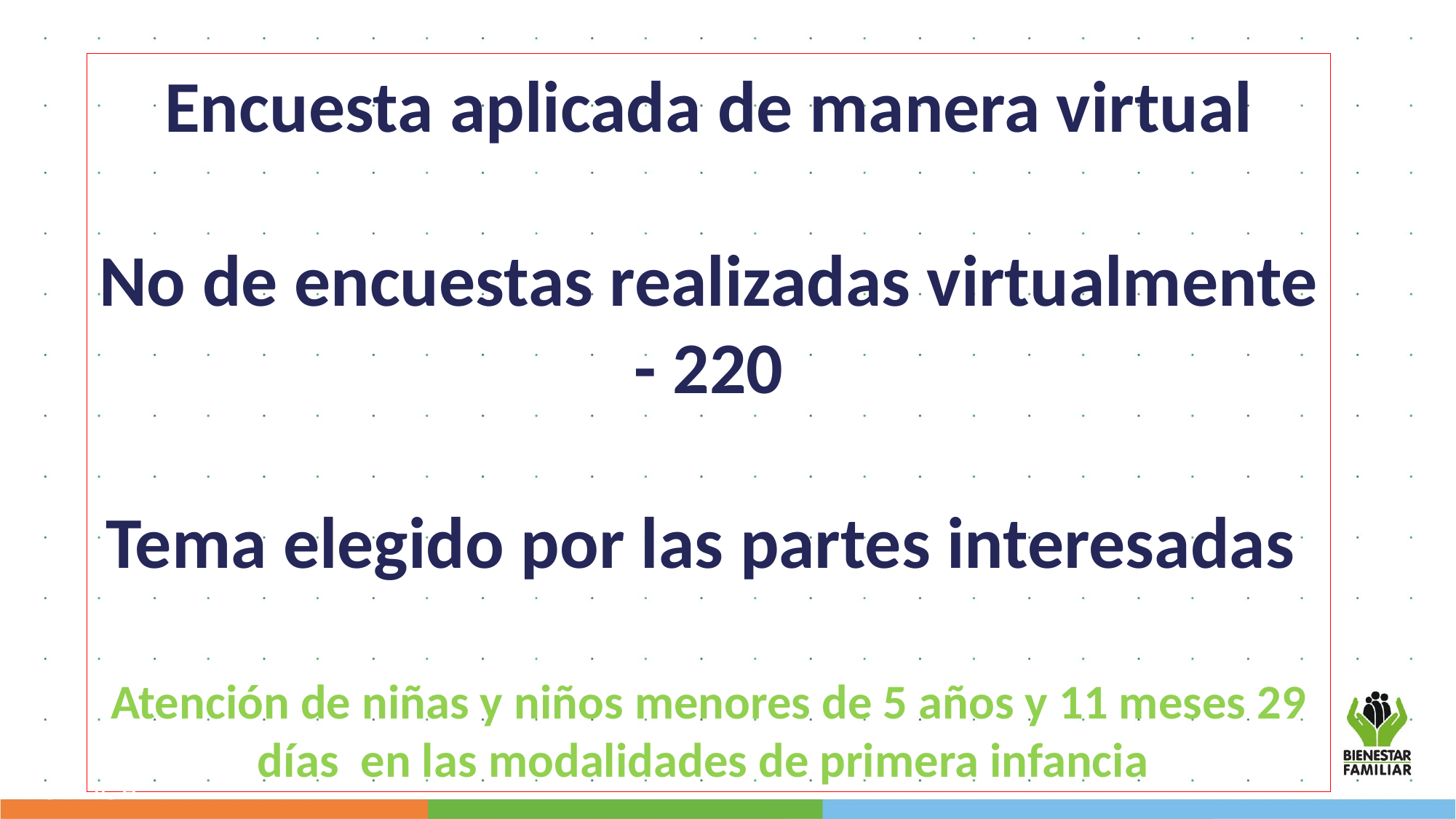

Encuesta aplicada de manera virtual
No de encuestas realizadas virtualmente - 220

Tema elegido por las partes interesadas

Atención de niñas y niños menores de 5 años y 11 meses 29 días  en las modalidades de primera infancia
PÚBLICA